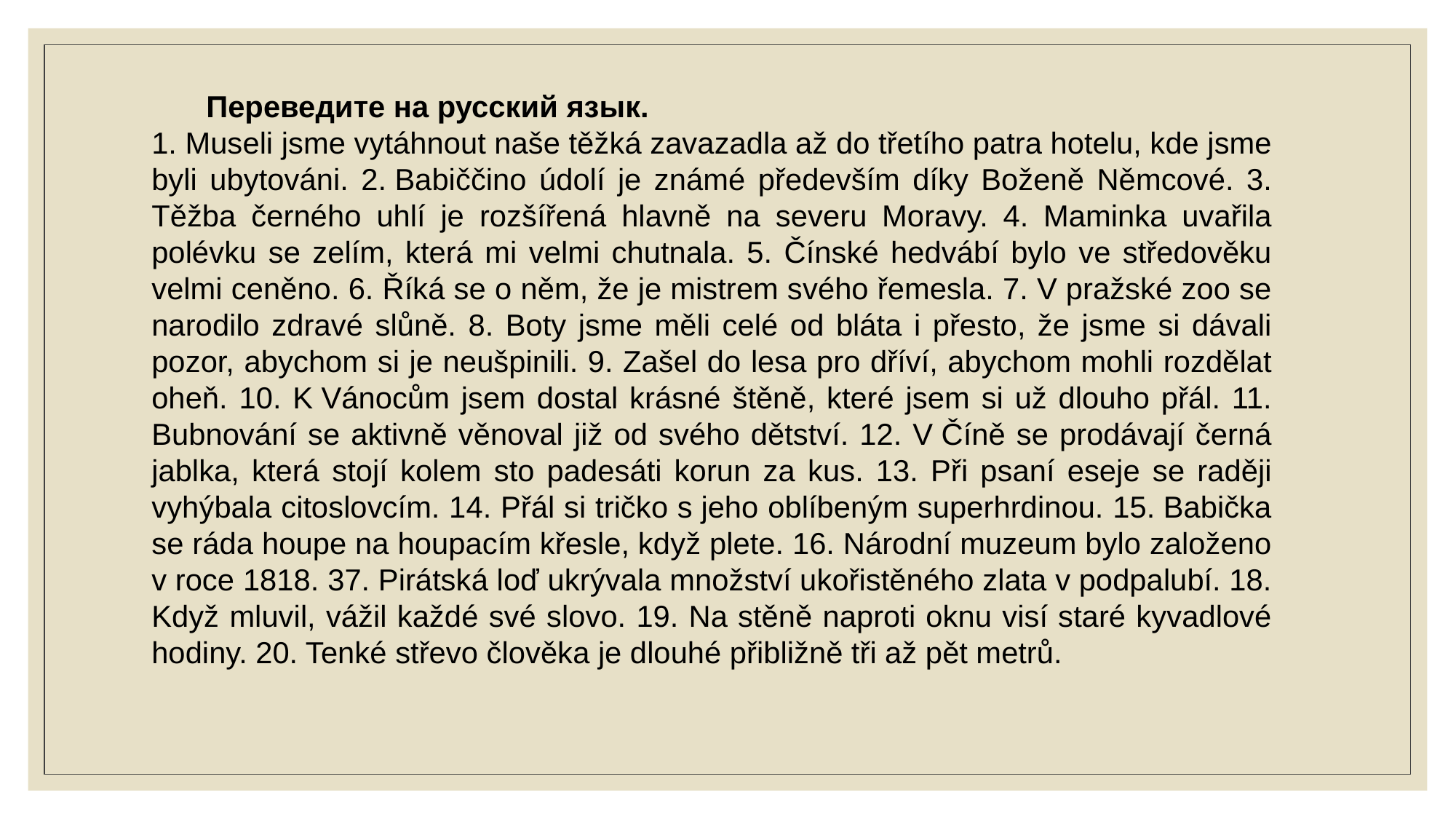

Переведите на русский язык.
1. Museli jsme vytáhnout naše těžká zavazadla až do třetího patra hotelu, kde jsme byli ubytováni. 2. Babiččino údolí je známé především díky Boženě Němcové. 3. Těžba černého uhlí je rozšířená hlavně na severu Moravy. 4. Maminka uvařila polévku se zelím, která mi velmi chutnala. 5. Čínské hedvábí bylo ve středověku velmi ceněno. 6. Říká se o něm, že je mistrem svého řemesla. 7. V pražské zoo se narodilo zdravé slůně. 8. Boty jsme měli celé od bláta i přesto, že jsme si dávali pozor, abychom si je neušpinili. 9. Zašel do lesa pro dříví, abychom mohli rozdělat oheň. 10. K Vánocům jsem dostal krásné štěně, které jsem si už dlouho přál. 11. Bubnování se aktivně věnoval již od svého dětství. 12. V Číně se prodávají černá jablka, která stojí kolem sto padesáti korun za kus. 13. Při psaní eseje se raději vyhýbala citoslovcím. 14. Přál si tričko s jeho oblíbeným superhrdinou. 15. Babička se ráda houpe na houpacím křesle, když plete. 16. Národní muzeum bylo založeno v roce 1818. 37. Pirátská loď ukrývala množství ukořistěného zlata v podpalubí. 18. Když mluvil, vážil každé své slovo. 19. Na stěně naproti oknu visí staré kyvadlové hodiny. 20. Tenké střevo člověka je dlouhé přibližně tři až pět metrů.